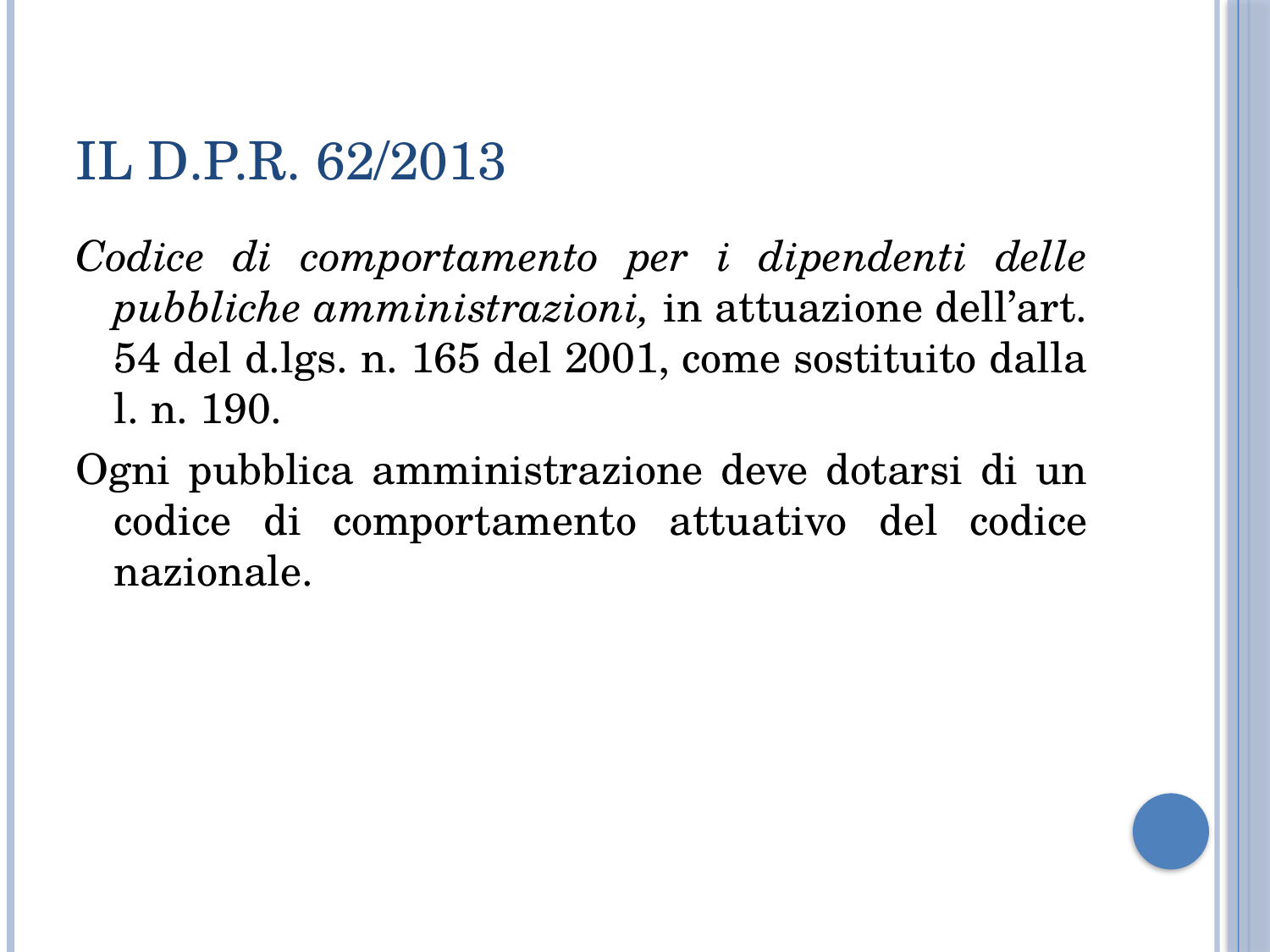

# Il d.p.r. 62/2013
Codice di comportamento per i dipendenti delle pubbliche amministrazioni, in attuazione dell’art. 54 del d.lgs. n. 165 del 2001, come sostituito dalla l. n. 190.
Ogni pubblica amministrazione deve dotarsi di un codice di comportamento attuativo del codice nazionale.